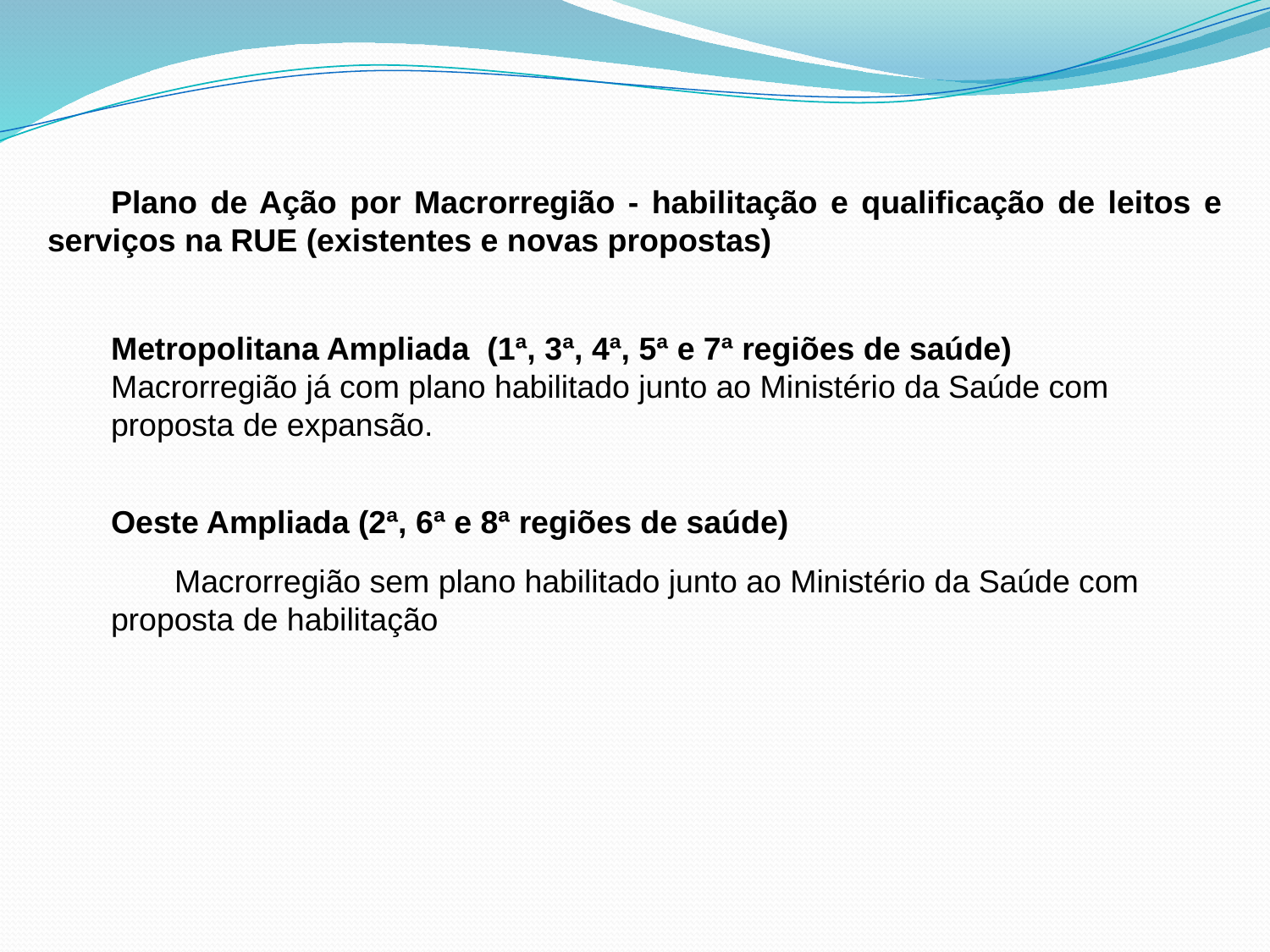

Plano de Ação por Macrorregião - habilitação e qualificação de leitos e serviços na RUE (existentes e novas propostas)
Metropolitana Ampliada  (1ª, 3ª, 4ª, 5ª e 7ª regiões de saúde)
Macrorregião já com plano habilitado junto ao Ministério da Saúde com proposta de expansão.
Oeste Ampliada (2ª, 6ª e 8ª regiões de saúde)
Macrorregião sem plano habilitado junto ao Ministério da Saúde com proposta de habilitação